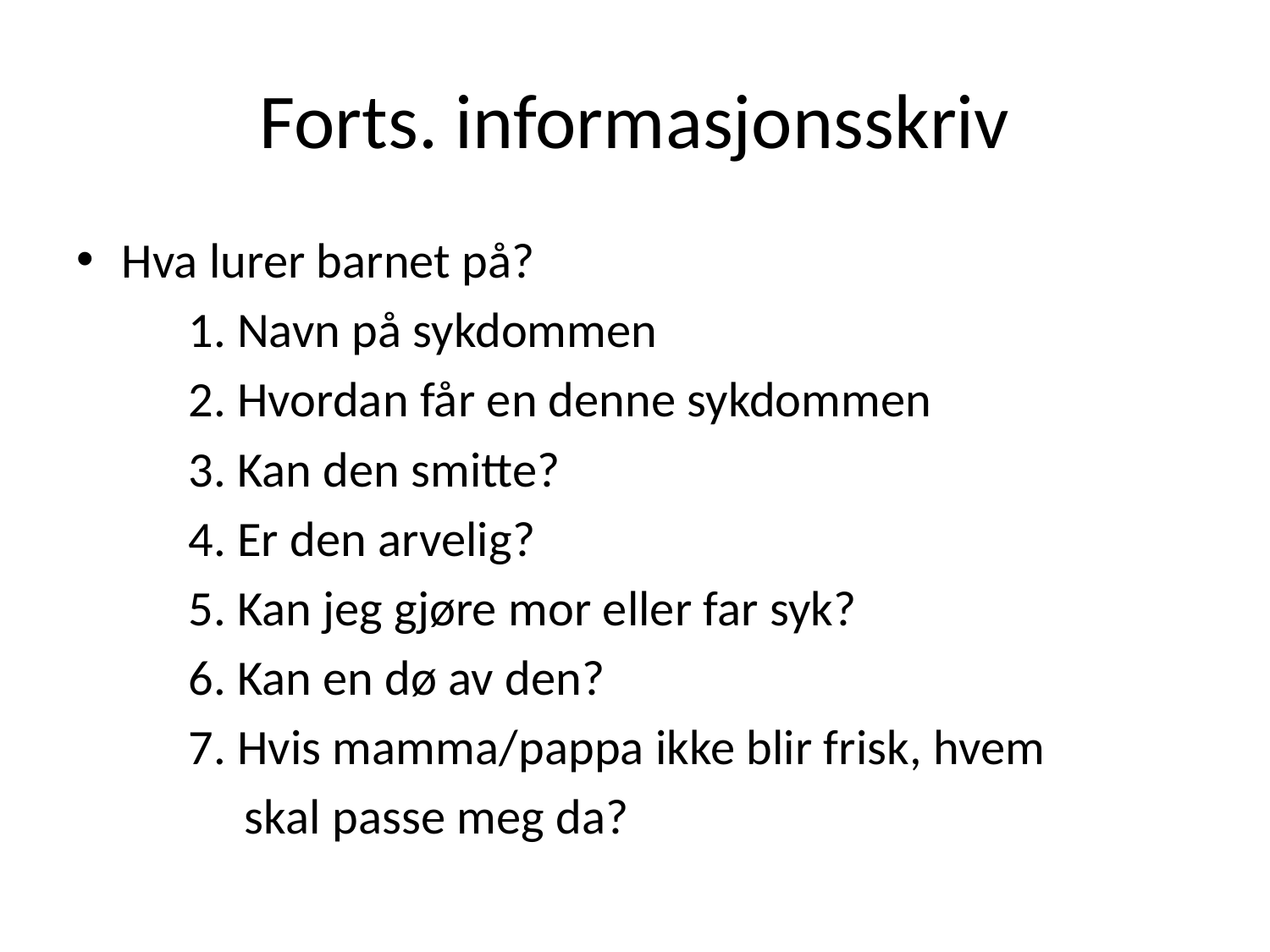

# Forts. informasjonsskriv
Hva lurer barnet på?
          1. Navn på sykdommen
          2. Hvordan får en denne sykdommen
          3. Kan den smitte?
          4. Er den arvelig?
          5. Kan jeg gjøre mor eller far syk?
          6. Kan en dø av den?
          7. Hvis mamma/pappa ikke blir frisk, hvem
               skal passe meg da?